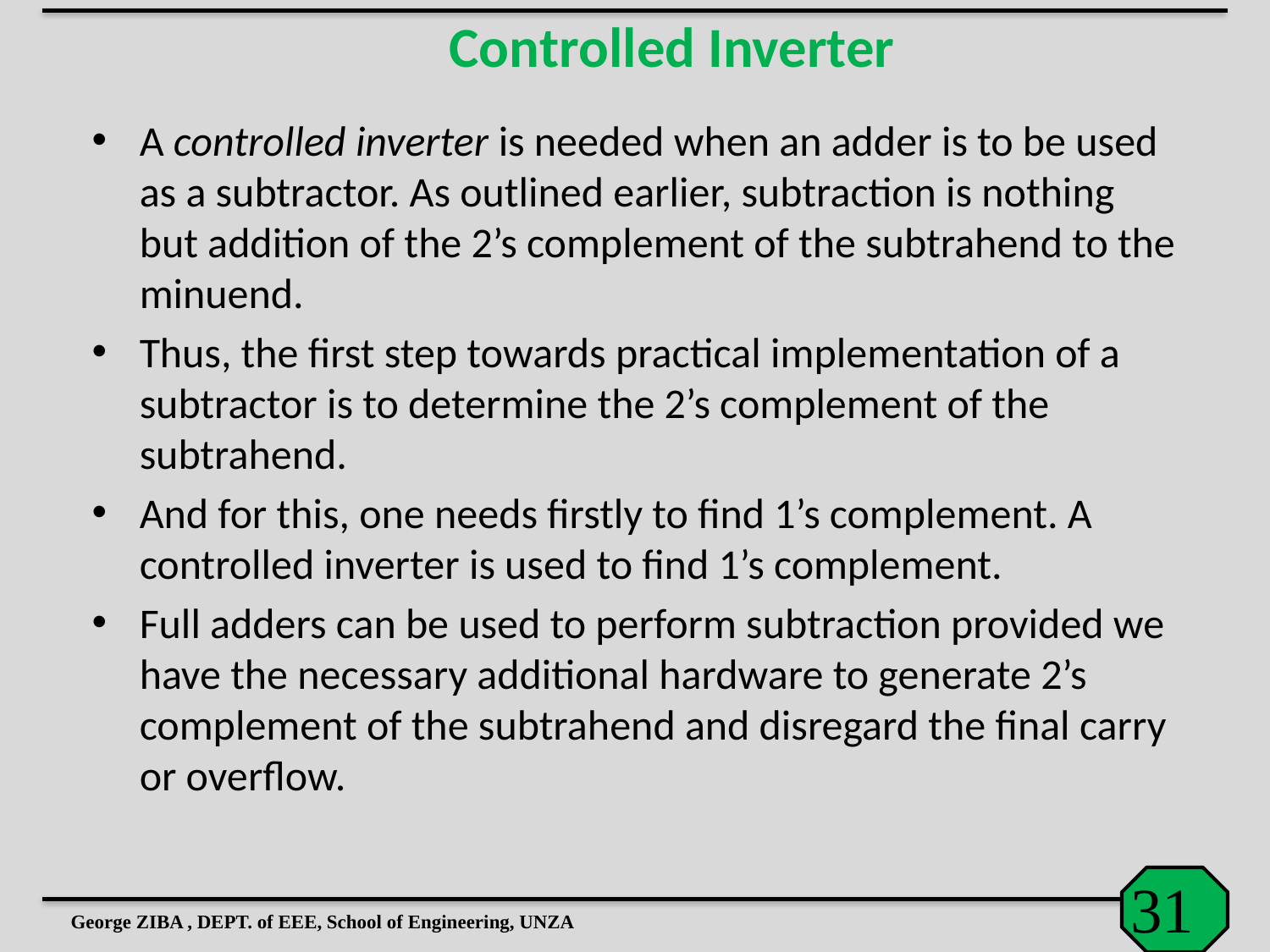

Controlled Inverter
A controlled inverter is needed when an adder is to be used as a subtractor. As outlined earlier, subtraction is nothing but addition of the 2’s complement of the subtrahend to the minuend.
Thus, the first step towards practical implementation of a subtractor is to determine the 2’s complement of the subtrahend.
And for this, one needs firstly to find 1’s complement. A controlled inverter is used to find 1’s complement.
Full adders can be used to perform subtraction provided we have the necessary additional hardware to generate 2’s complement of the subtrahend and disregard the final carry or overflow.
George ZIBA , DEPT. of EEE, School of Engineering, UNZA

31
31
31